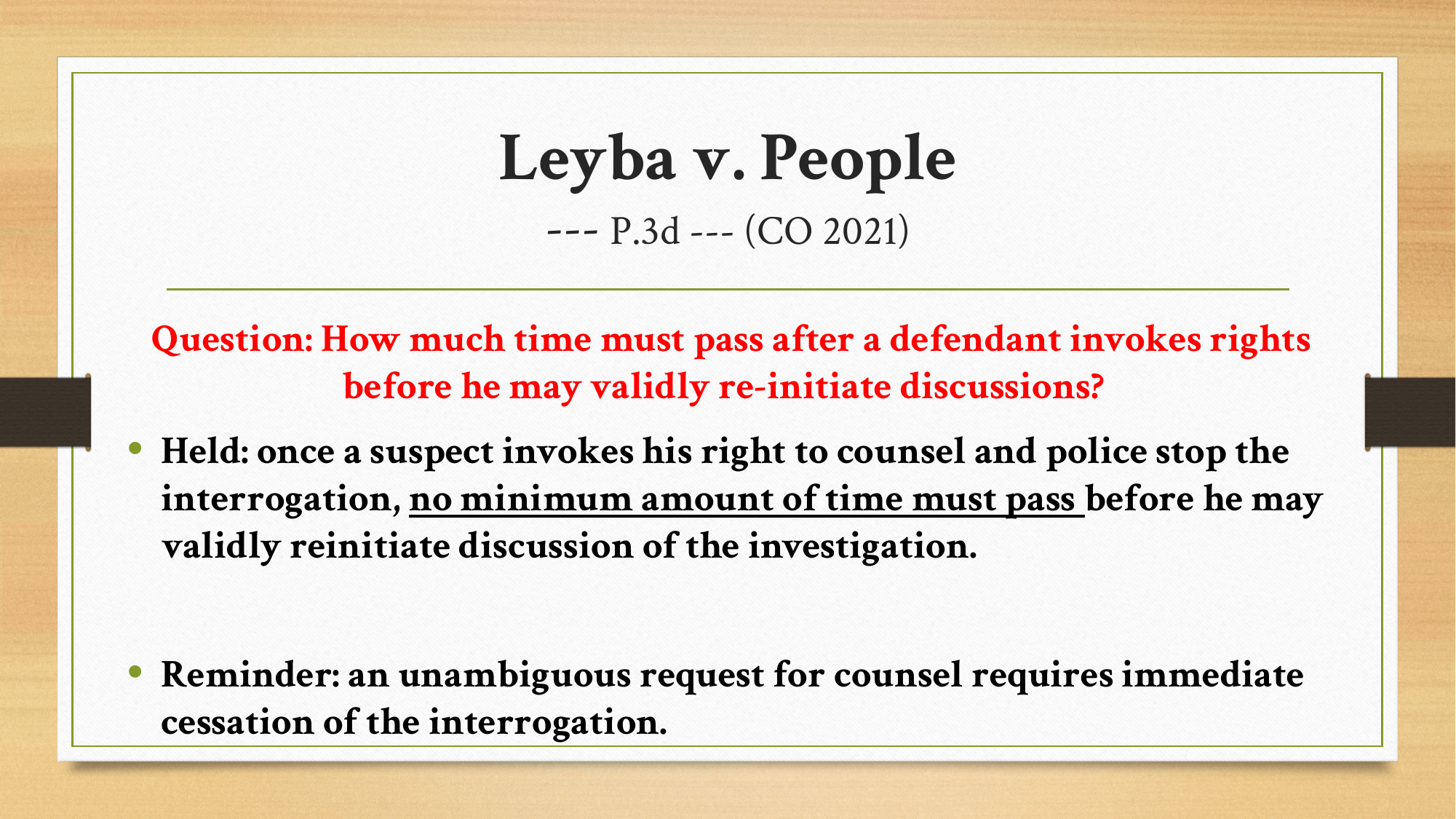

# Leyba v. People --- P.3d --- (CO 2021)
Question: How much time must pass after a defendant invokes rights before he may validly re-initiate discussions?
Held: once a suspect invokes his right to counsel and police stop the interrogation, no minimum amount of time must pass before he may validly reinitiate discussion of the investigation.

Reminder: an unambiguous request for counsel requires immediate cessation of the interrogation.